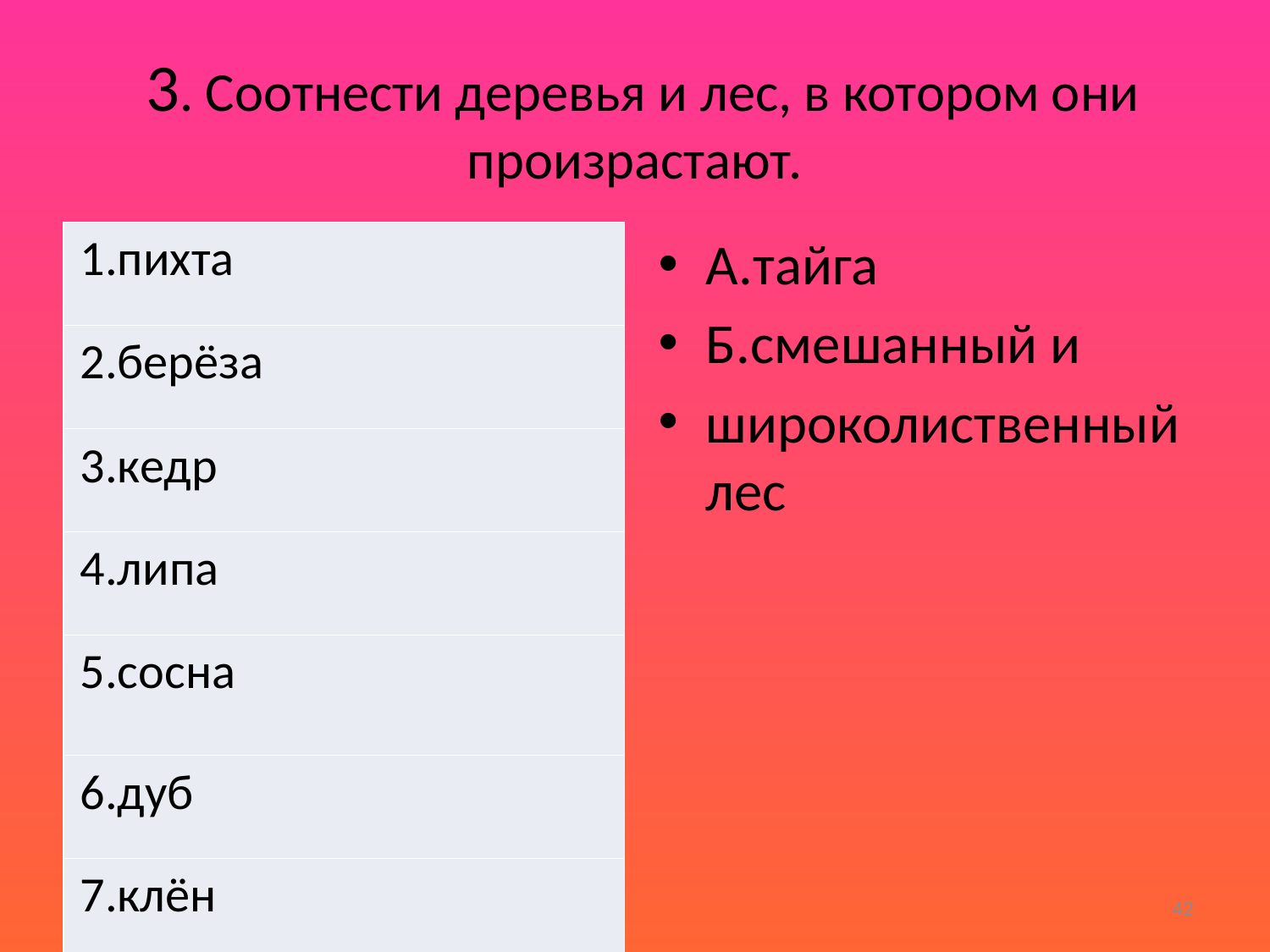

# 3. Соотнести деревья и лес, в котором они произрастают.
| 1.пихта |
| --- |
| 2.берёза |
| 3.кедр |
| 4.липа |
| 5.сосна |
| 6.дуб |
| 7.клён |
А.тайга
Б.смешанный и
широколиственный лес

42